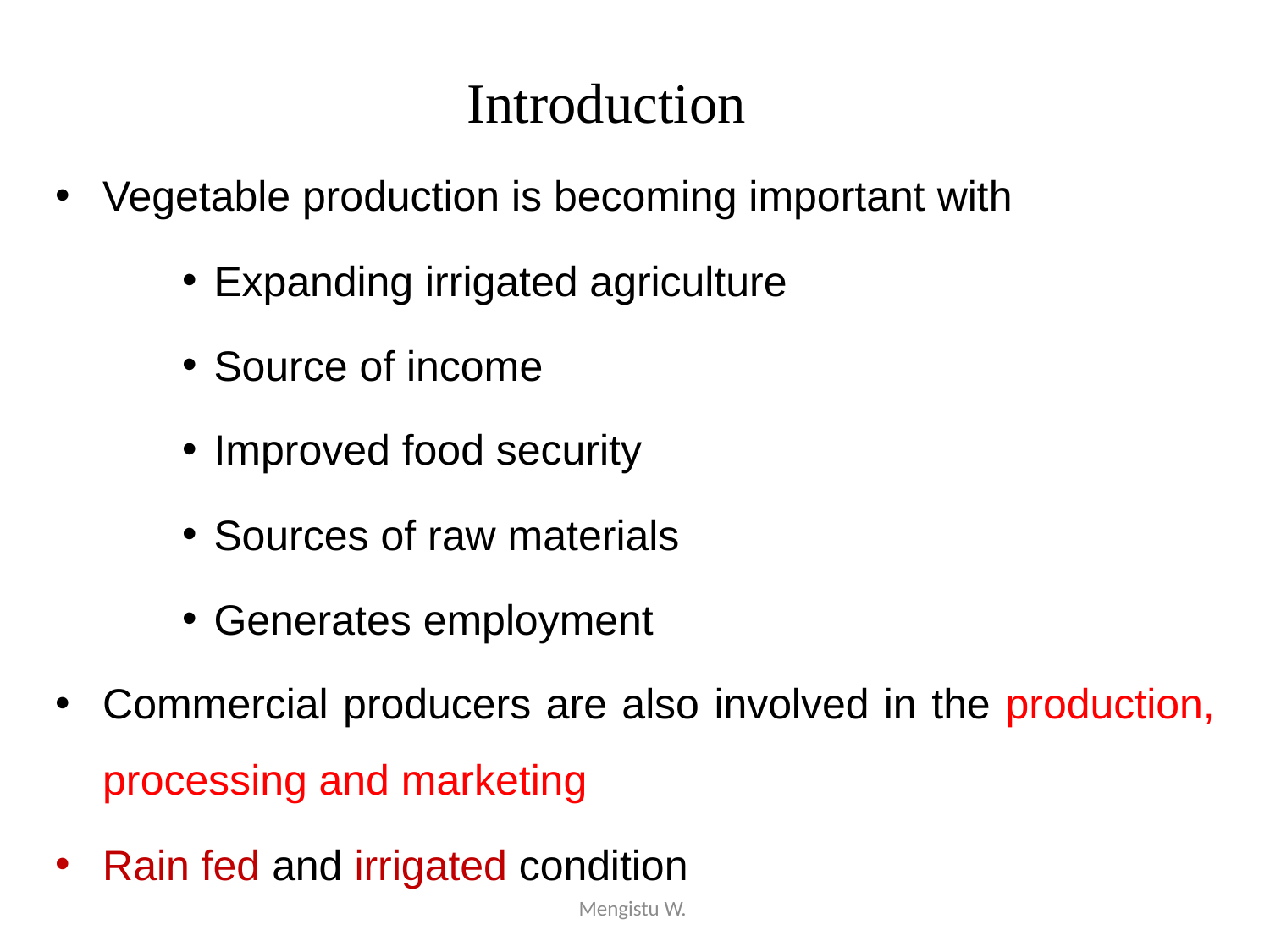

# Introduction
Vegetable production is becoming important with
Expanding irrigated agriculture
Source of income
Improved food security
Sources of raw materials
Generates employment
Commercial producers are also involved in the production, processing and marketing
Rain fed and irrigated condition
Mengistu W.